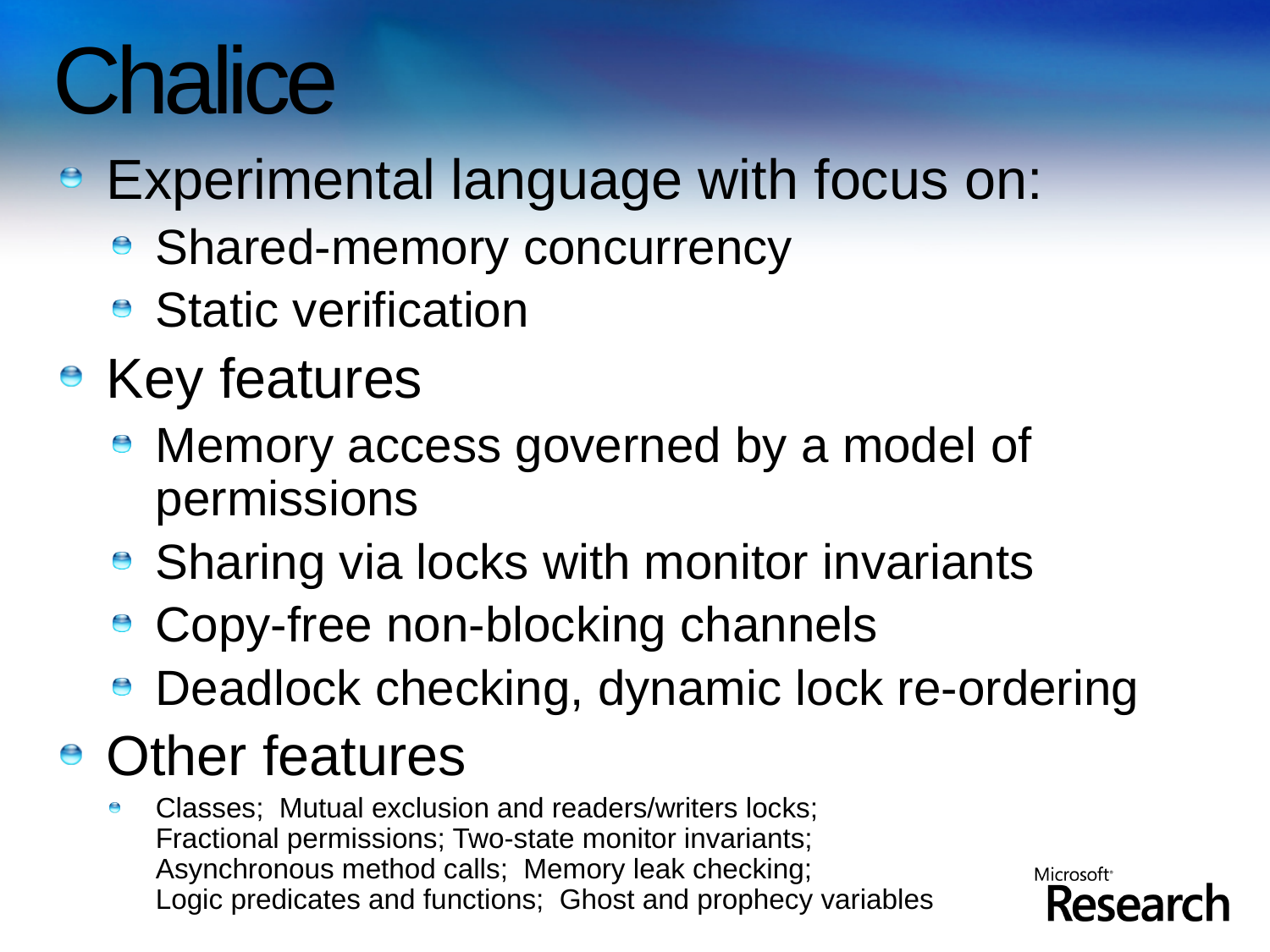

# Chalice
Experimental language with focus on:
Shared-memory concurrency
Static verification
Key features
Memory access governed by a model of permissions
Sharing via locks with monitor invariants
Copy-free non-blocking channels
Deadlock checking, dynamic lock re-ordering
Other features
Classes;  Mutual exclusion and readers/writers locks;
Fractional permissions; Two-state monitor invariants;
Asynchronous method calls;  Memory leak checking;
Logic predicates and functions;  Ghost and prophecy variables